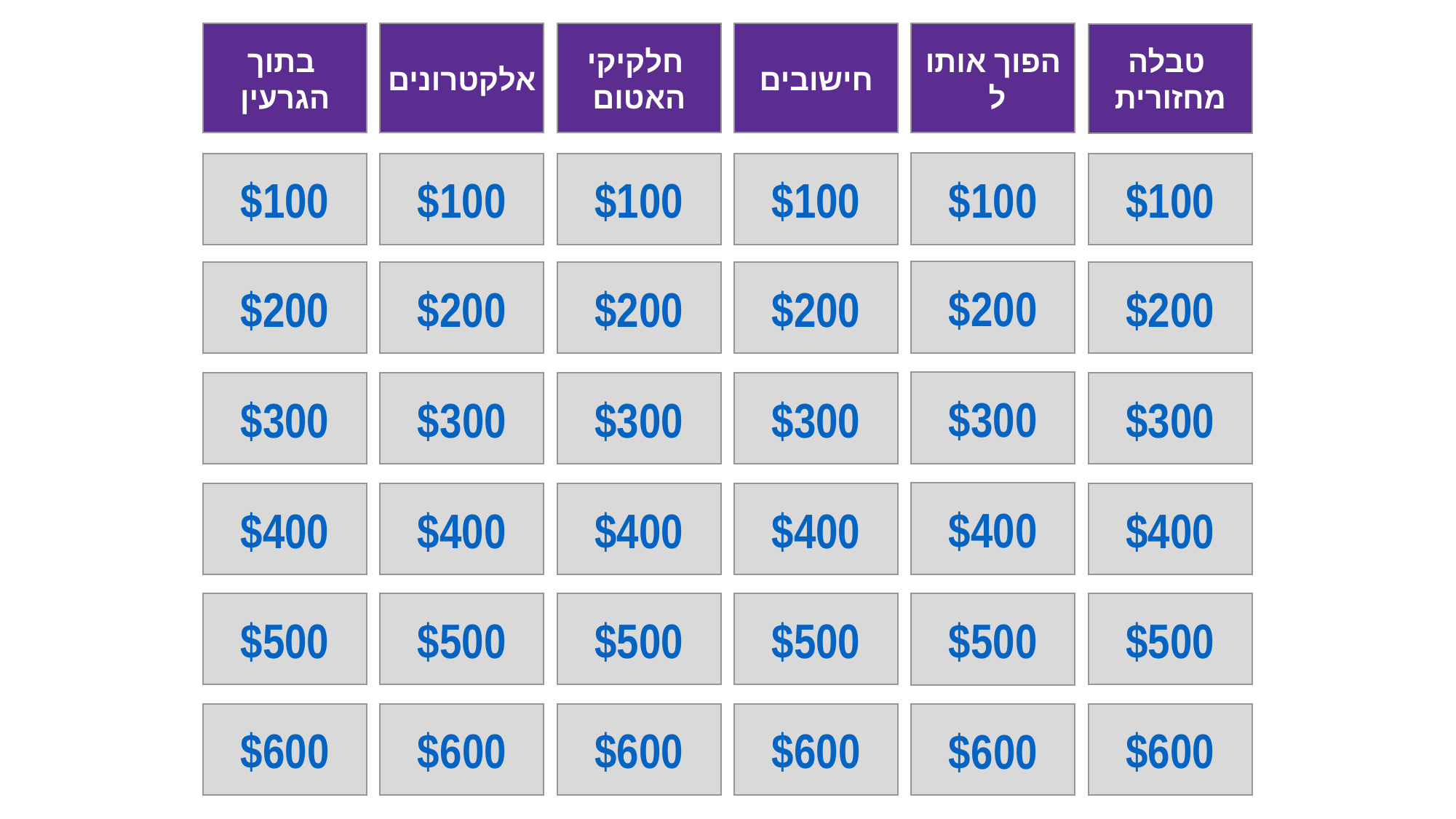

בתוך
הגרעין
אלקטרונים
חלקיקי
האטום
חישובים
הפוך אותו
 ל
טבלה
מחזורית
$100
$100
$100
$100
$100
$100
$200
$200
$200
$200
$200
$200
$300
$300
$300
$300
$300
$300
$400
$400
$400
$400
$400
$400
$500
$500
$500
$500
$500
$500
$600
$600
$600
$600
$600
$600